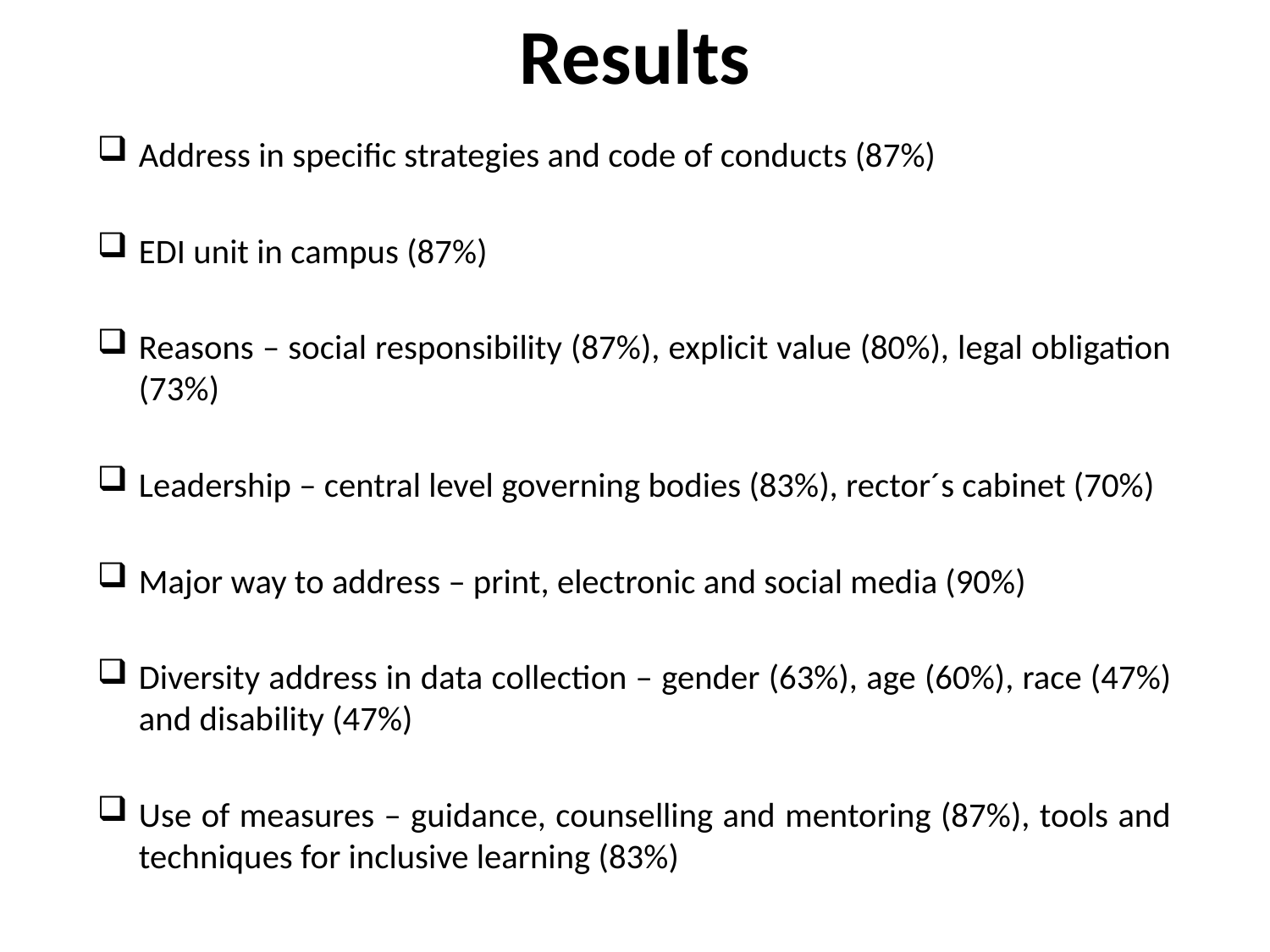

# Results
Address in specific strategies and code of conducts (87%)

EDI unit in campus (87%)

Reasons – social responsibility (87%), explicit value (80%), legal obligation (73%)

Leadership – central level governing bodies (83%), rector´s cabinet (70%)

Major way to address – print, electronic and social media (90%)

Diversity address in data collection – gender (63%), age (60%), race (47%) and disability (47%)

Use of measures – guidance, counselling and mentoring (87%), tools and techniques for inclusive learning (83%)